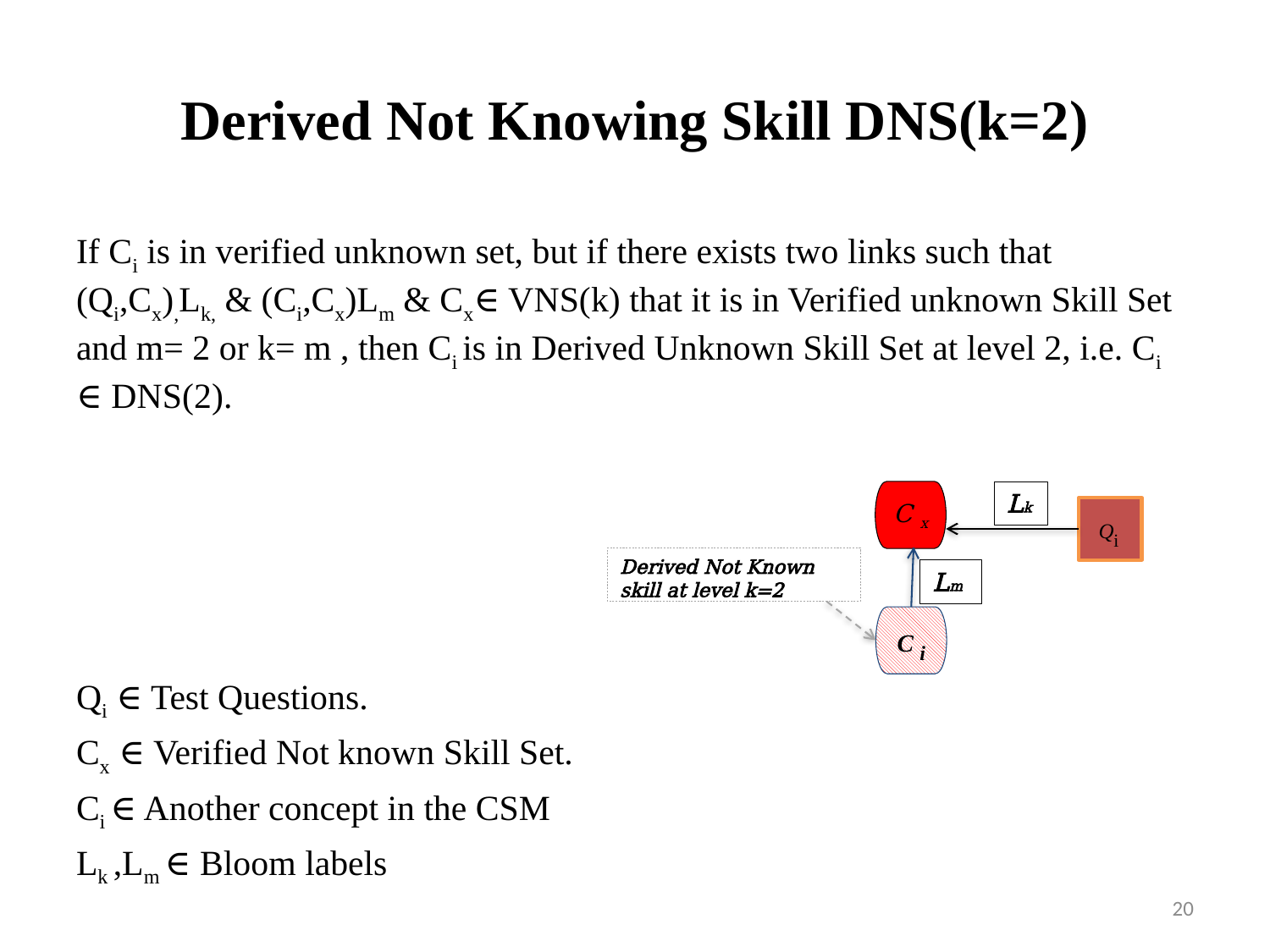

# Derived Not Knowing Skill DNS(k=2)
If Ci is in verified unknown set, but if there exists two links such that (Qi,Cx),Lk, & (Ci,Cx)Lm & Cx∈ VNS(k) that it is in Verified unknown Skill Set and m= 2 or k= m , then Ci is in Derived Unknown Skill Set at level 2, i.e. Ci ∈ DNS(2).

Qi ∈ Test Questions.
Cx ∈ Verified Not known Skill Set.
Ci ∈ Another concept in the CSM
Lk ,Lm ∈ Bloom labels

C x
Lk

Qi
Derived Not Known skill at level k=2

C i
Lm
20